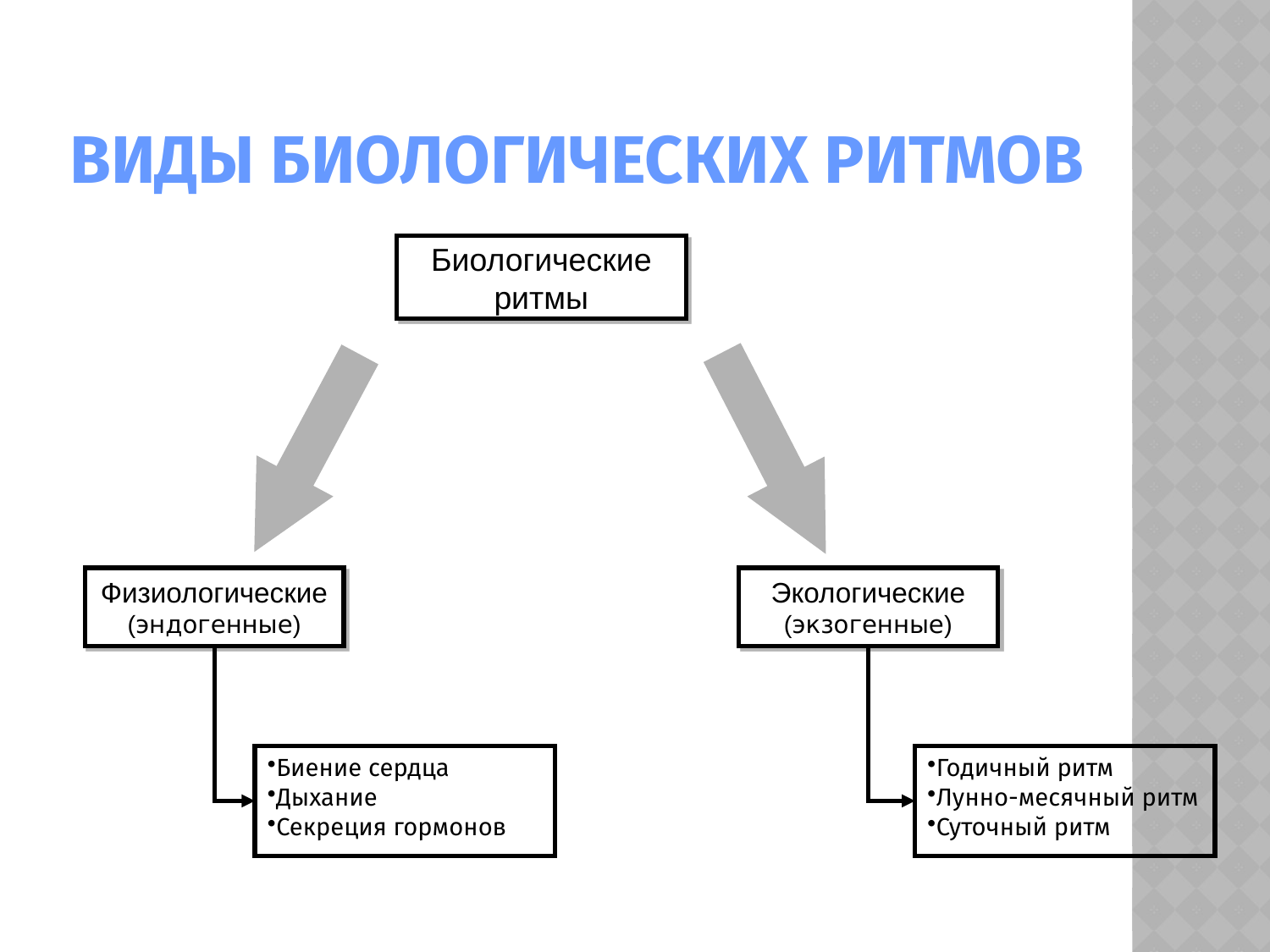

# Виды биологических ритмов
Биологические ритмы

Физиологические
(эндогенные)

Экологические
(экзогенные)
Биение сердца
Дыхание
Секреция гормонов

Годичный ритм
Лунно-месячный ритм
Суточный ритм